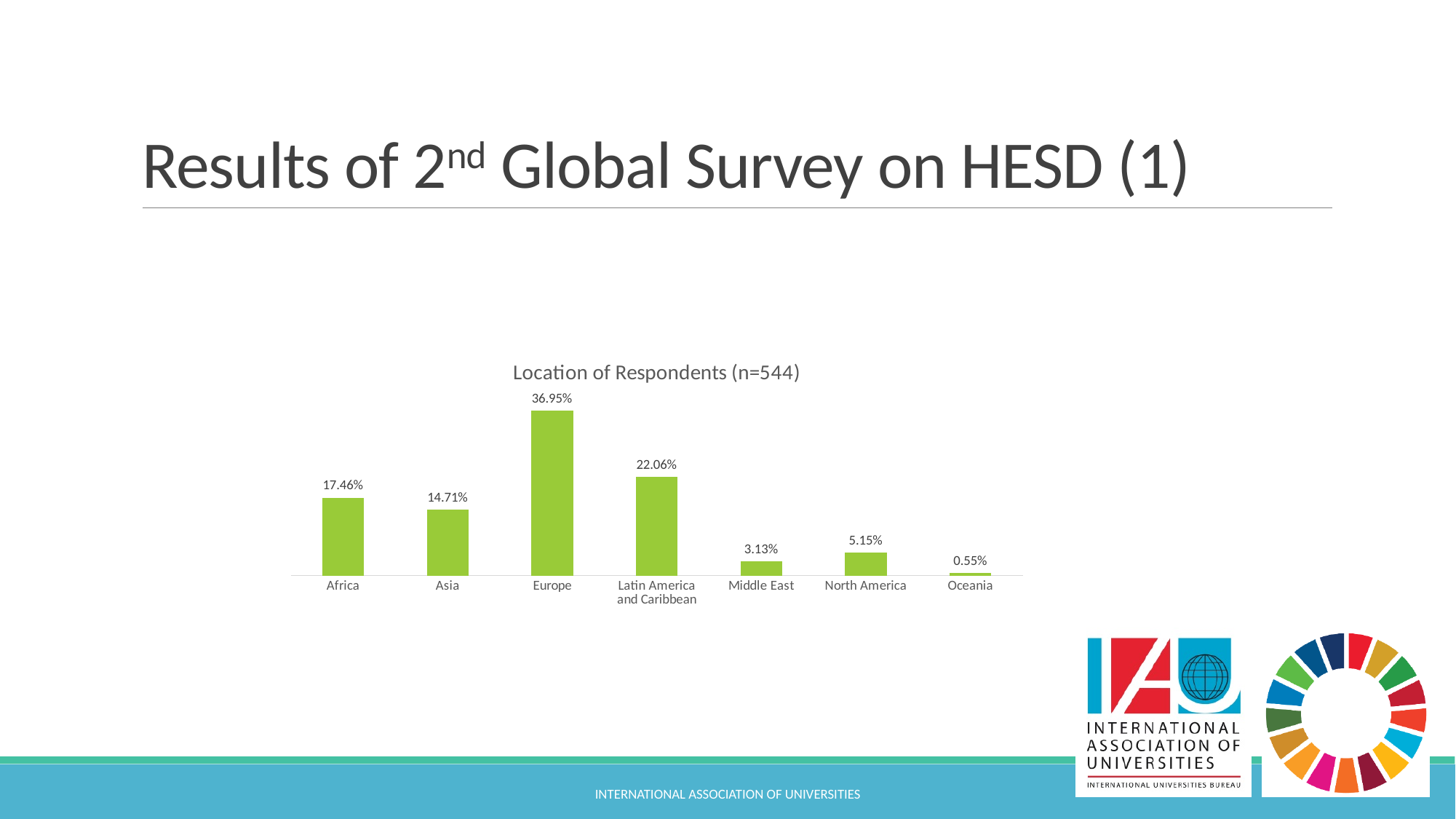

# Results of 2nd Global Survey on HESD (1)

### Chart: Location of Respondents (n=544)

| Category | Series 1 |
|---|---|
| Africa | 0.1746 |
| Asia | 0.1471 |
| Europe | 0.3695000000000001 |
| Latin America and Caribbean | 0.2206 |
| Middle East | 0.0313 |
| North America | 0.0515 |
| Oceania | 0.005500000000000001 |
International Association of Universities